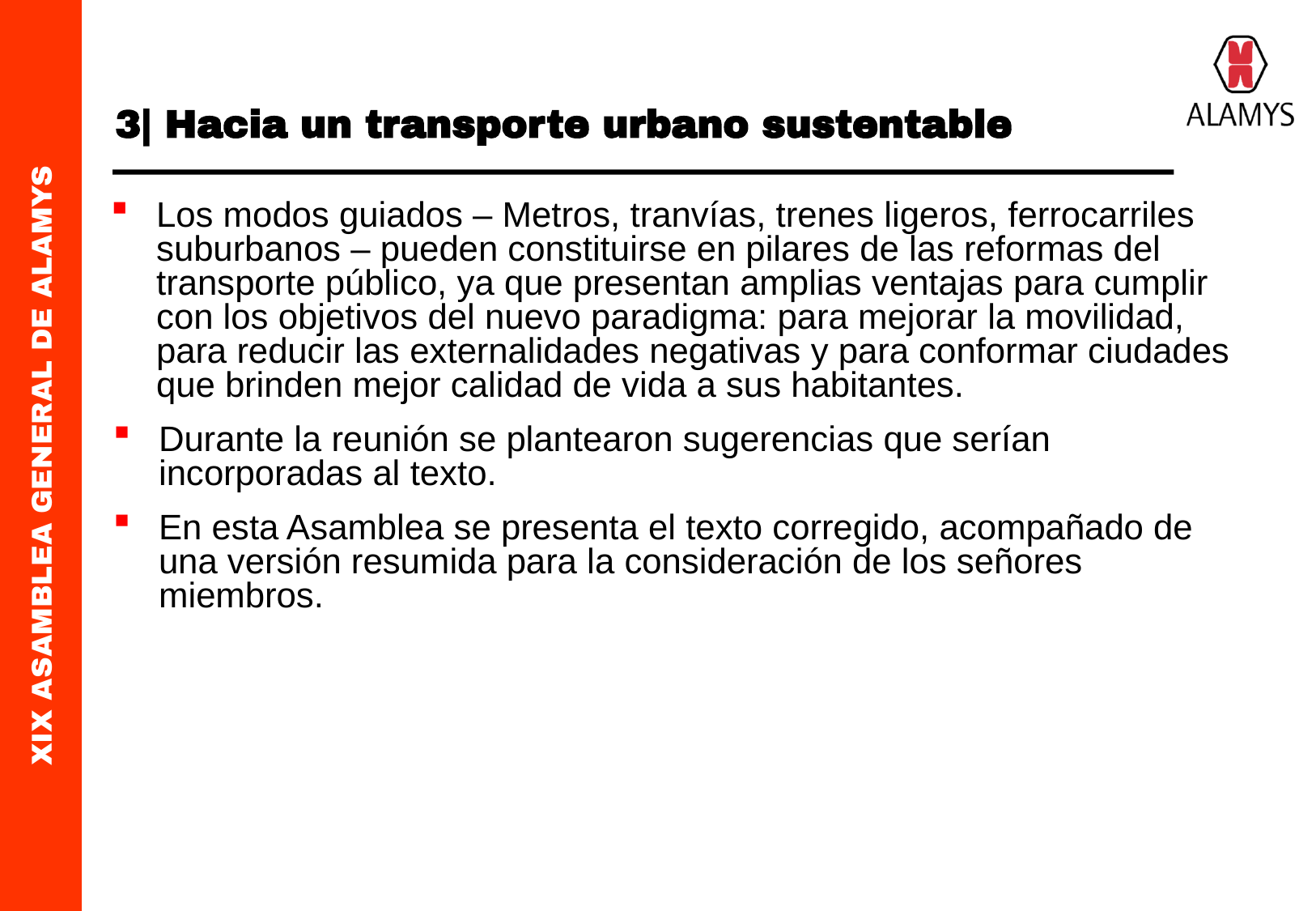

3| Hacia un transporte urbano sustentable
Los modos guiados – Metros, tranvías, trenes ligeros, ferrocarriles suburbanos – pueden constituirse en pilares de las reformas del transporte público, ya que presentan amplias ventajas para cumplir con los objetivos del nuevo paradigma: para mejorar la movilidad, para reducir las externalidades negativas y para conformar ciudades que brinden mejor calidad de vida a sus habitantes.
Durante la reunión se plantearon sugerencias que serían incorporadas al texto.
En esta Asamblea se presenta el texto corregido, acompañado de una versión resumida para la consideración de los señores miembros.